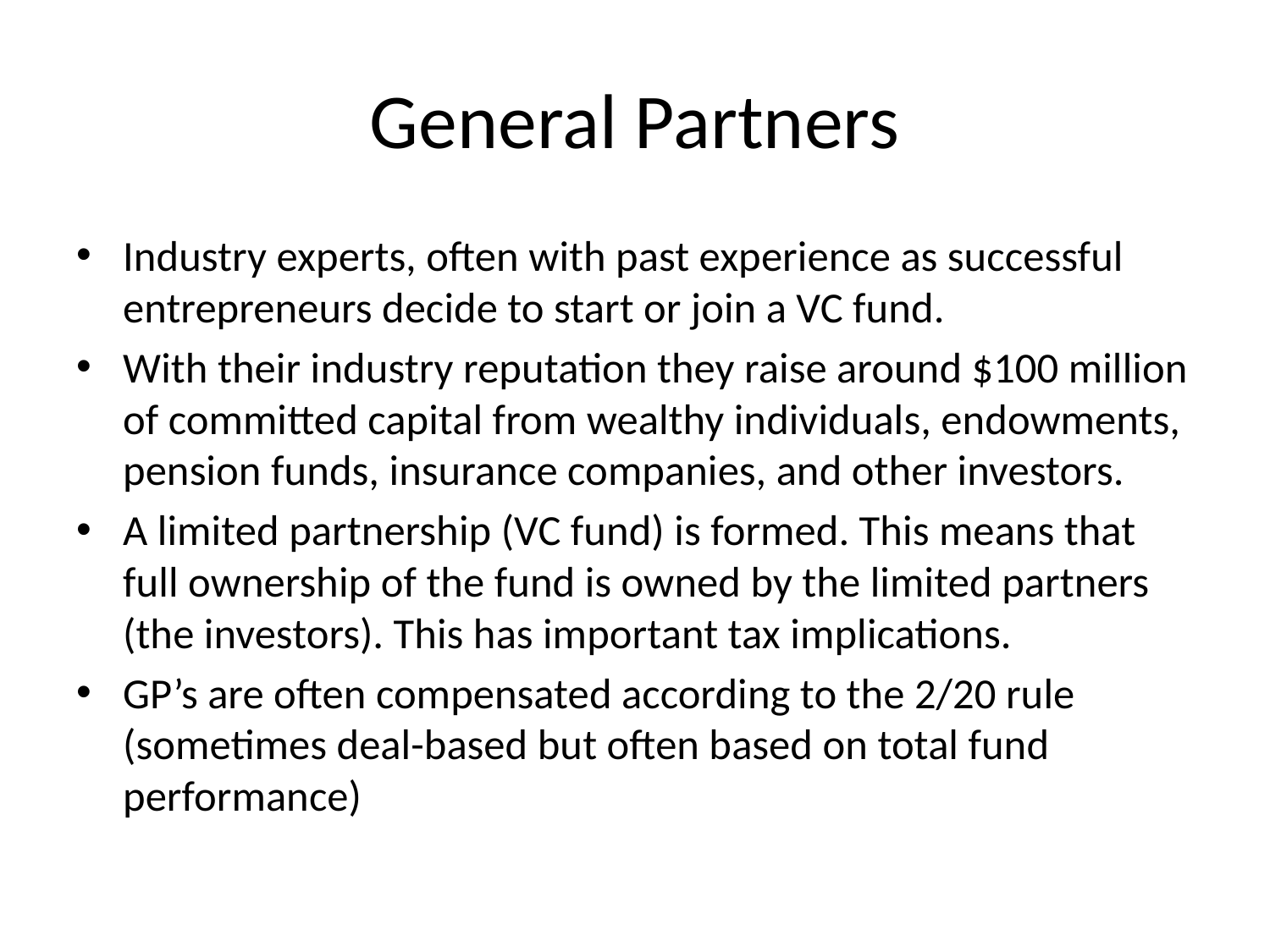

# General Partners
Industry experts, often with past experience as successful entrepreneurs decide to start or join a VC fund.
With their industry reputation they raise around $100 million of committed capital from wealthy individuals, endowments, pension funds, insurance companies, and other investors.
A limited partnership (VC fund) is formed. This means that full ownership of the fund is owned by the limited partners (the investors). This has important tax implications.
GP’s are often compensated according to the 2/20 rule (sometimes deal-based but often based on total fund performance)